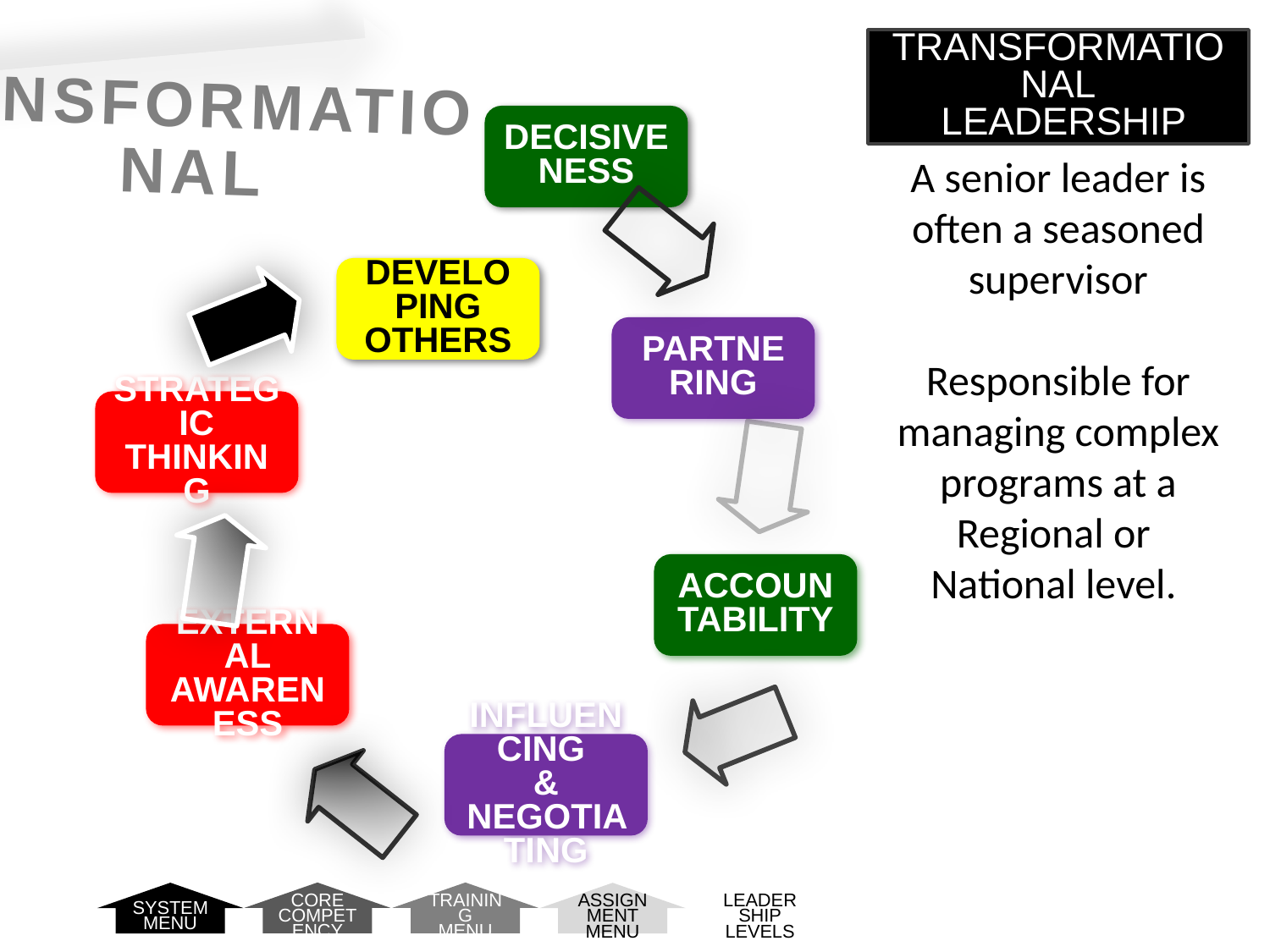

# Transformational Leadership

Transformational
Decisiveness
A senior leader is often a seasoned supervisor

Responsible for managing complex programs at a Regional or
National level.

Developing Others

Partnering
Strategic
Thinking

Accountability
External
Awareness

Influencing
& Negotiating

Core
Competency
Training
Menu
Leadership
Levels
System
Menu
Assignment
Menu